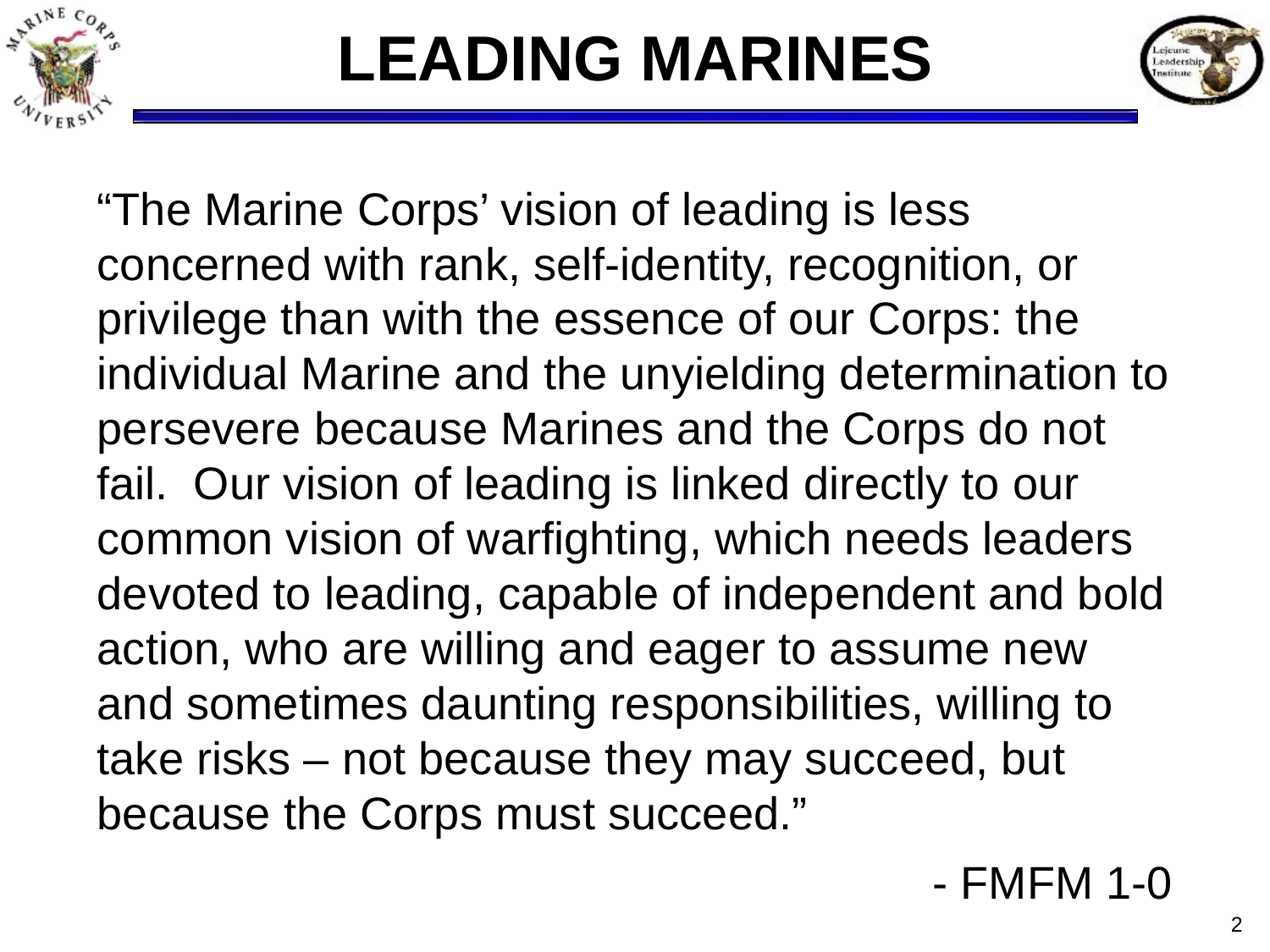

# LEADING MARINES
“The Marine Corps’ vision of leading is less concerned with rank, self-identity, recognition, or privilege than with the essence of our Corps: the individual Marine and the unyielding determination to persevere because Marines and the Corps do not fail.  Our vision of leading is linked directly to our common vision of warfighting, which needs leaders devoted to leading, capable of independent and bold action, who are willing and eager to assume new and sometimes daunting responsibilities, willing to take risks – not because they may succeed, but because the Corps must succeed.”
- FMFM 1-0
2